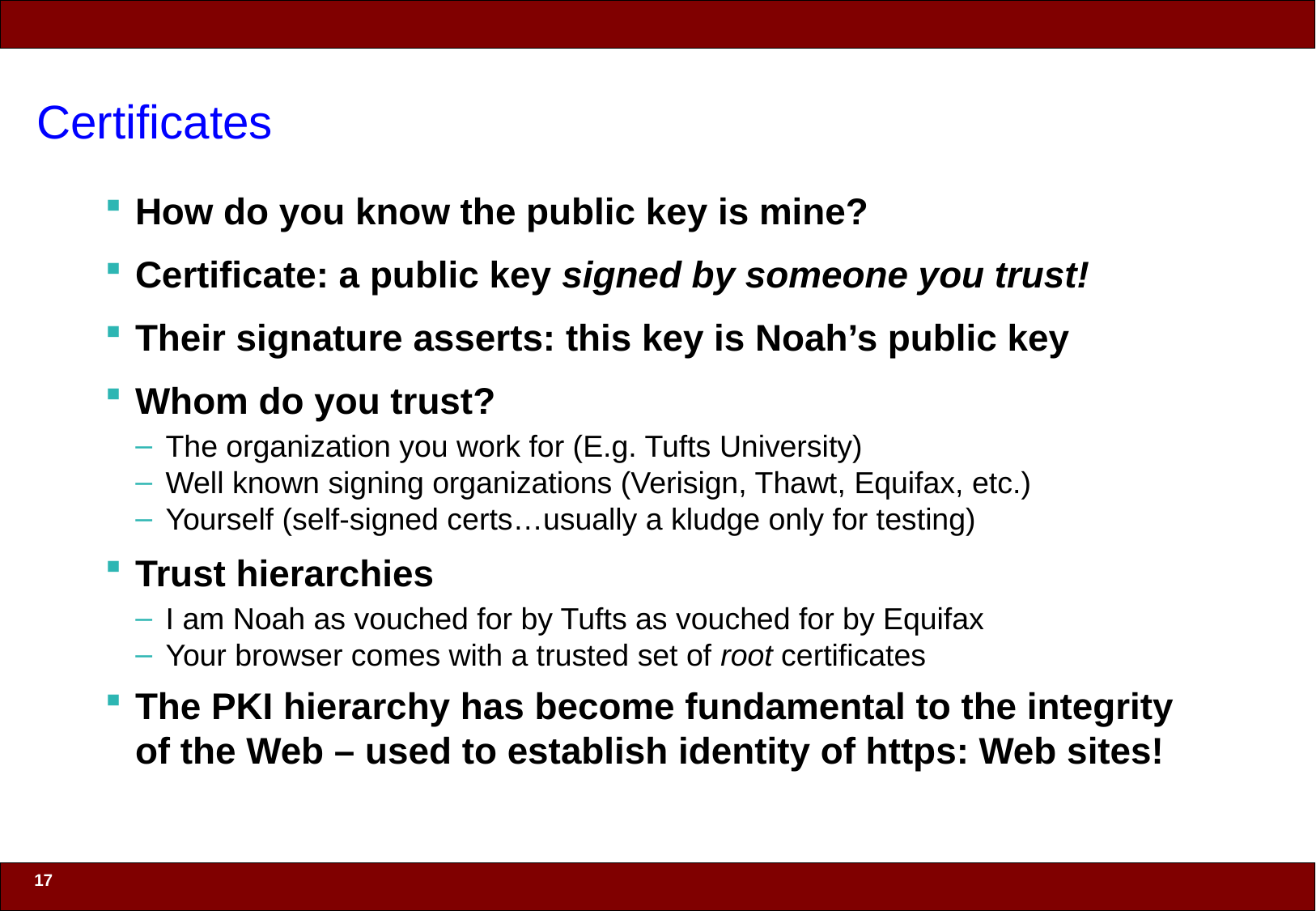

# Certificates
How do you know the public key is mine?
Certificate: a public key signed by someone you trust!
Their signature asserts: this key is Noah’s public key
Whom do you trust?
The organization you work for (E.g. Tufts University)
Well known signing organizations (Verisign, Thawt, Equifax, etc.)
Yourself (self-signed certs…usually a kludge only for testing)
Trust hierarchies
I am Noah as vouched for by Tufts as vouched for by Equifax
Your browser comes with a trusted set of root certificates
The PKI hierarchy has become fundamental to the integrity of the Web – used to establish identity of https: Web sites!

17